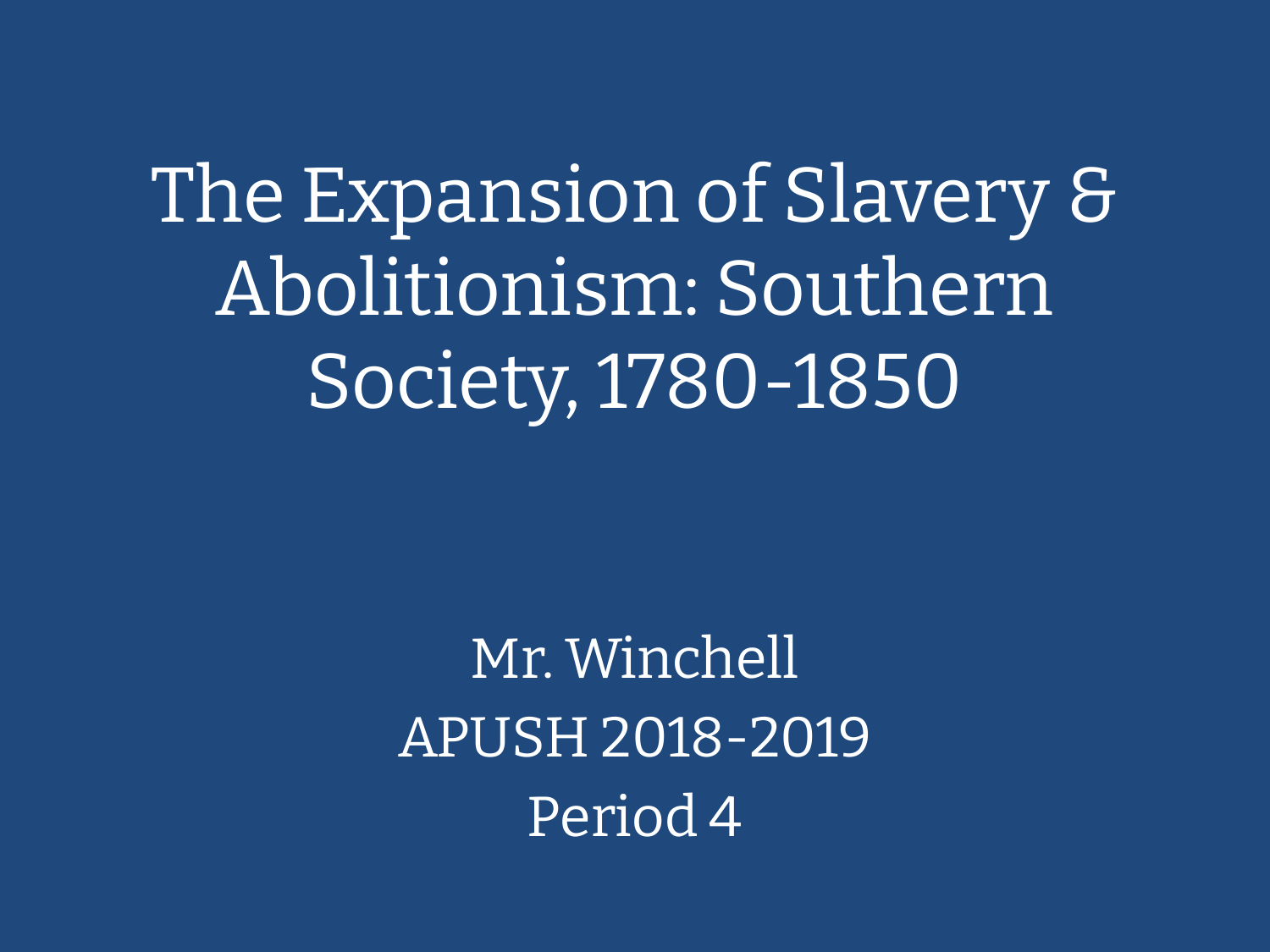

# The Expansion of Slavery & Abolitionism: Southern Society, 1780-1850
Mr. Winchell
APUSH 2018-2019
Period 4